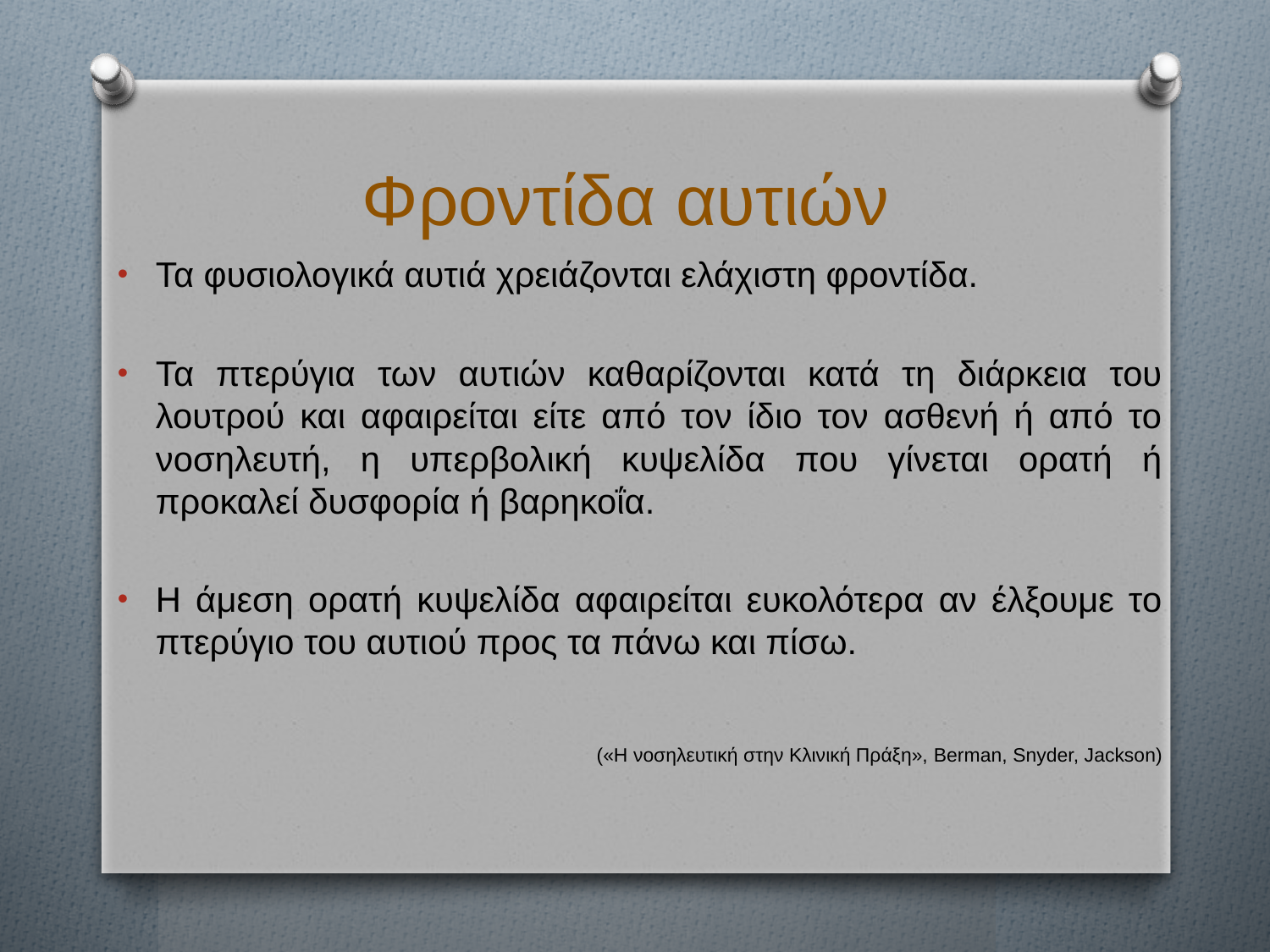

# Φροντίδα αυτιών
Τα φυσιολογικά αυτιά χρειάζονται ελάχιστη φροντίδα.

Τα πτερύγια των αυτιών καθαρίζονται κατά τη διάρκεια του λουτρού και αφαιρείται είτε από τον ίδιο τον ασθενή ή από το νοσηλευτή, η υπερβολική κυψελίδα που γίνεται ορατή ή προκαλεί δυσφορία ή βαρηκοΐα.

Η άμεση ορατή κυψελίδα αφαιρείται ευκολότερα αν έλξουμε το πτερύγιο του αυτιού προς τα πάνω και πίσω.

(«Η νοσηλευτική στην Κλινική Πράξη», Berman, Snyder, Jackson)